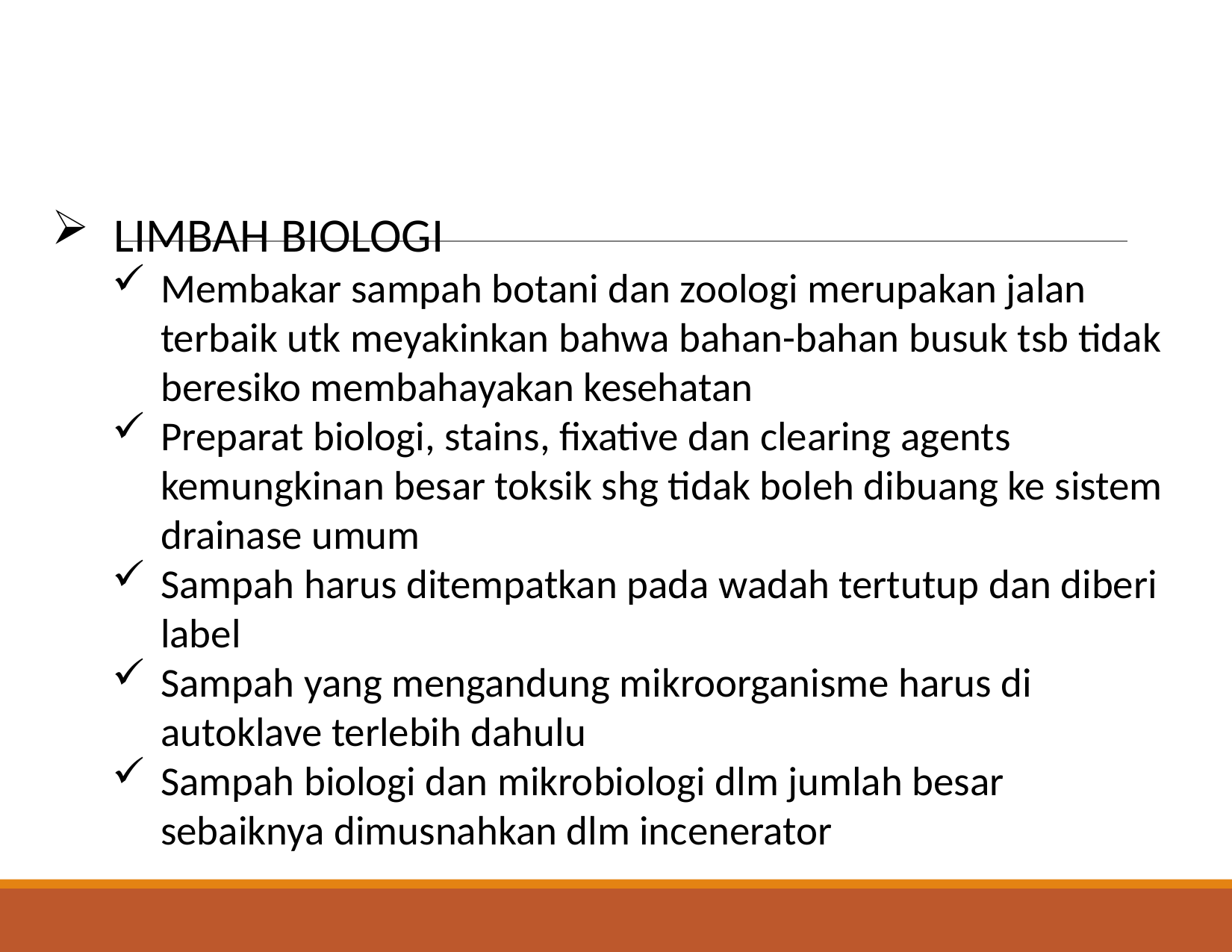

LIMBAH BIOLOGI
Membakar sampah botani dan zoologi merupakan jalan terbaik utk meyakinkan bahwa bahan-bahan busuk tsb tidak beresiko membahayakan kesehatan
Preparat biologi, stains, fixative dan clearing agents kemungkinan besar toksik shg tidak boleh dibuang ke sistem drainase umum
Sampah harus ditempatkan pada wadah tertutup dan diberi label
Sampah yang mengandung mikroorganisme harus di autoklave terlebih dahulu
Sampah biologi dan mikrobiologi dlm jumlah besar sebaiknya dimusnahkan dlm incenerator